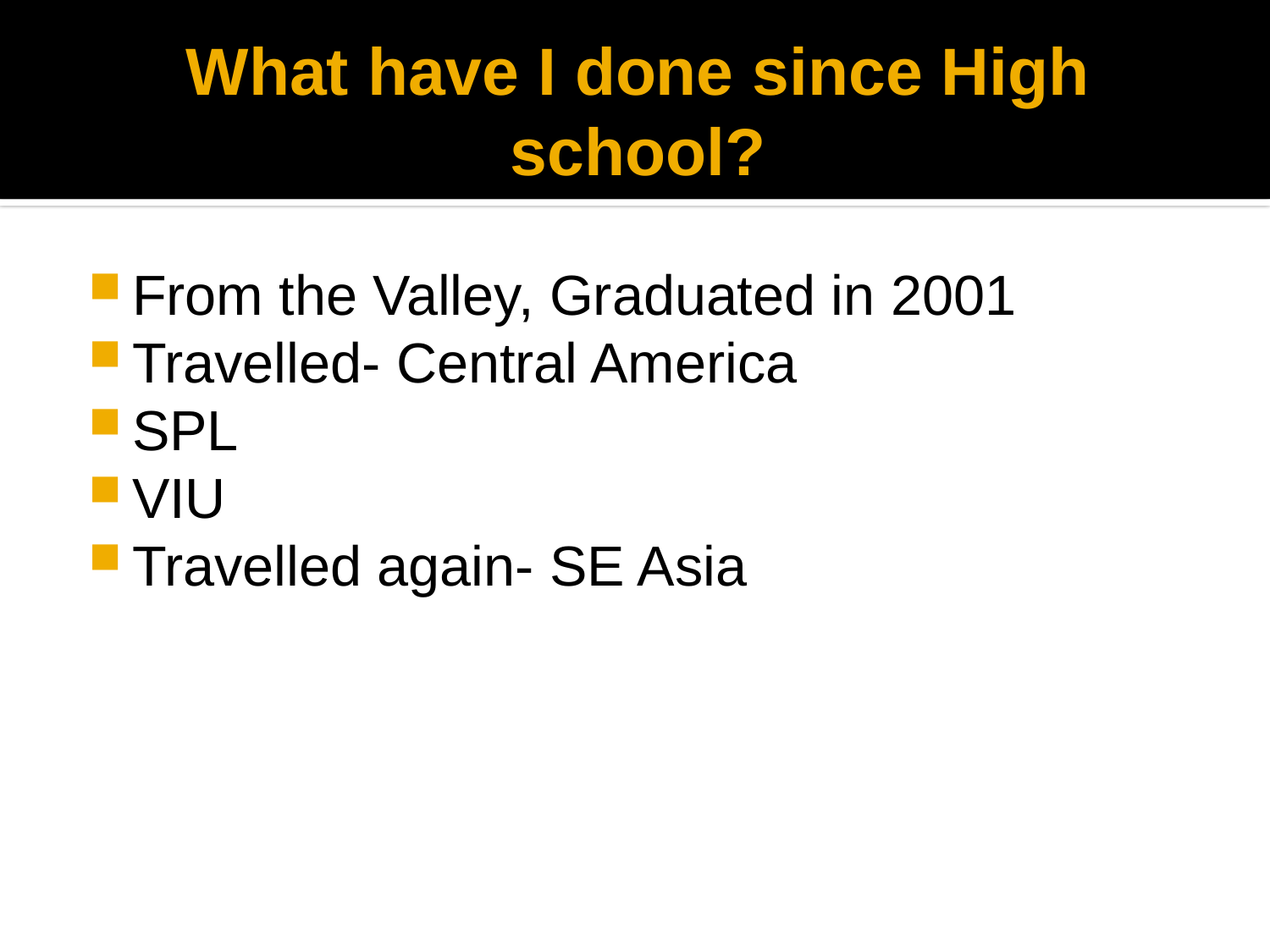

# What have I done since High school?
From the Valley, Graduated in 2001
Travelled- Central America
SPL
VIU
Travelled again- SE Asia